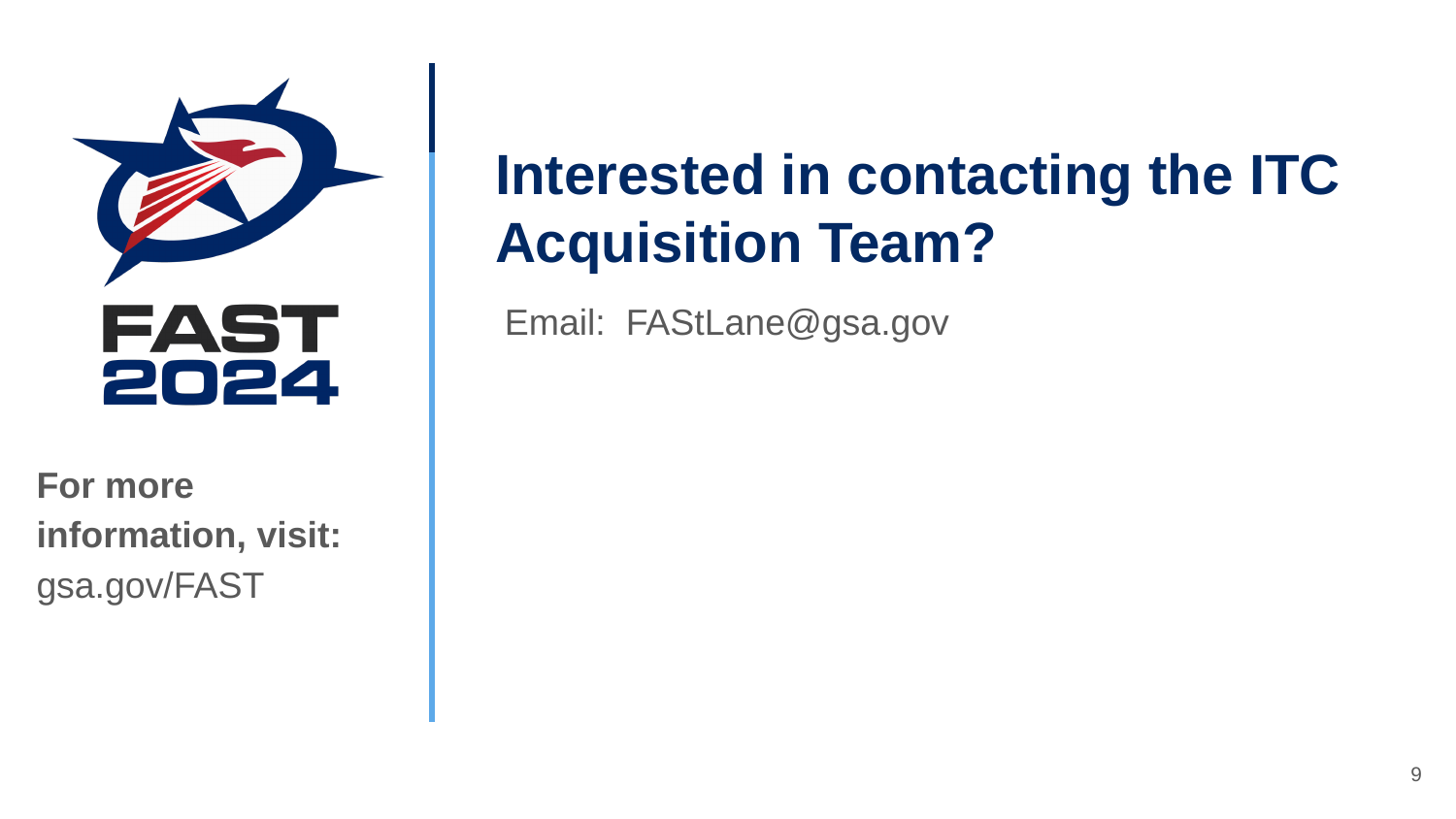

# Interested in contacting the ITC Acquisition Team?
Email:  FAStLane@gsa.gov
For more information, visit: gsa.gov/FAST
9